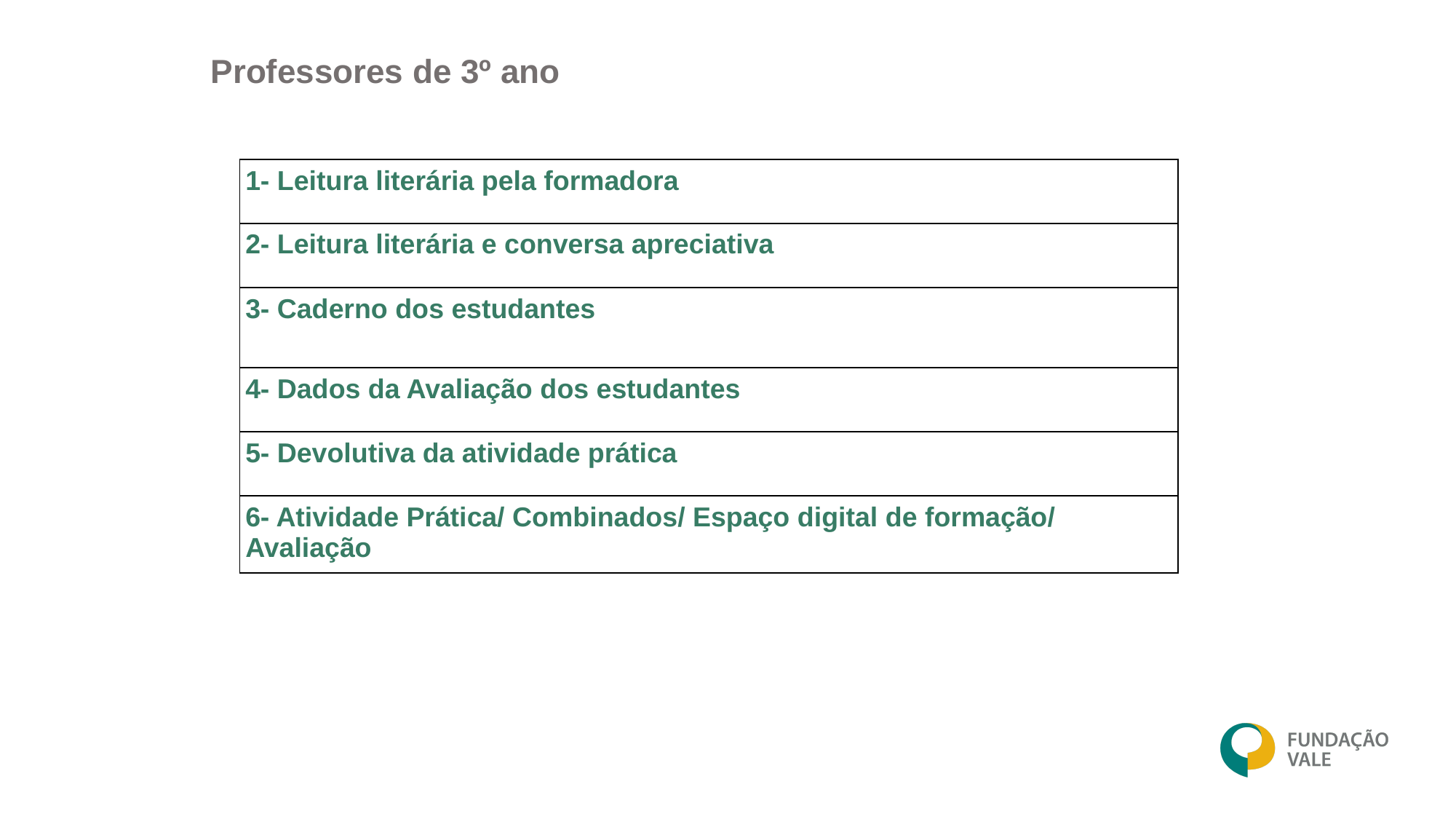

Professores de 3º ano
| 1- Leitura literária pela formadora |
| --- |
| 2- Leitura literária e conversa apreciativa |
| 3- Caderno dos estudantes |
| 4- Dados da Avaliação dos estudantes |
| 5- Devolutiva da atividade prática |
| 6- Atividade Prática/ Combinados/ Espaço digital de formação/ Avaliação |